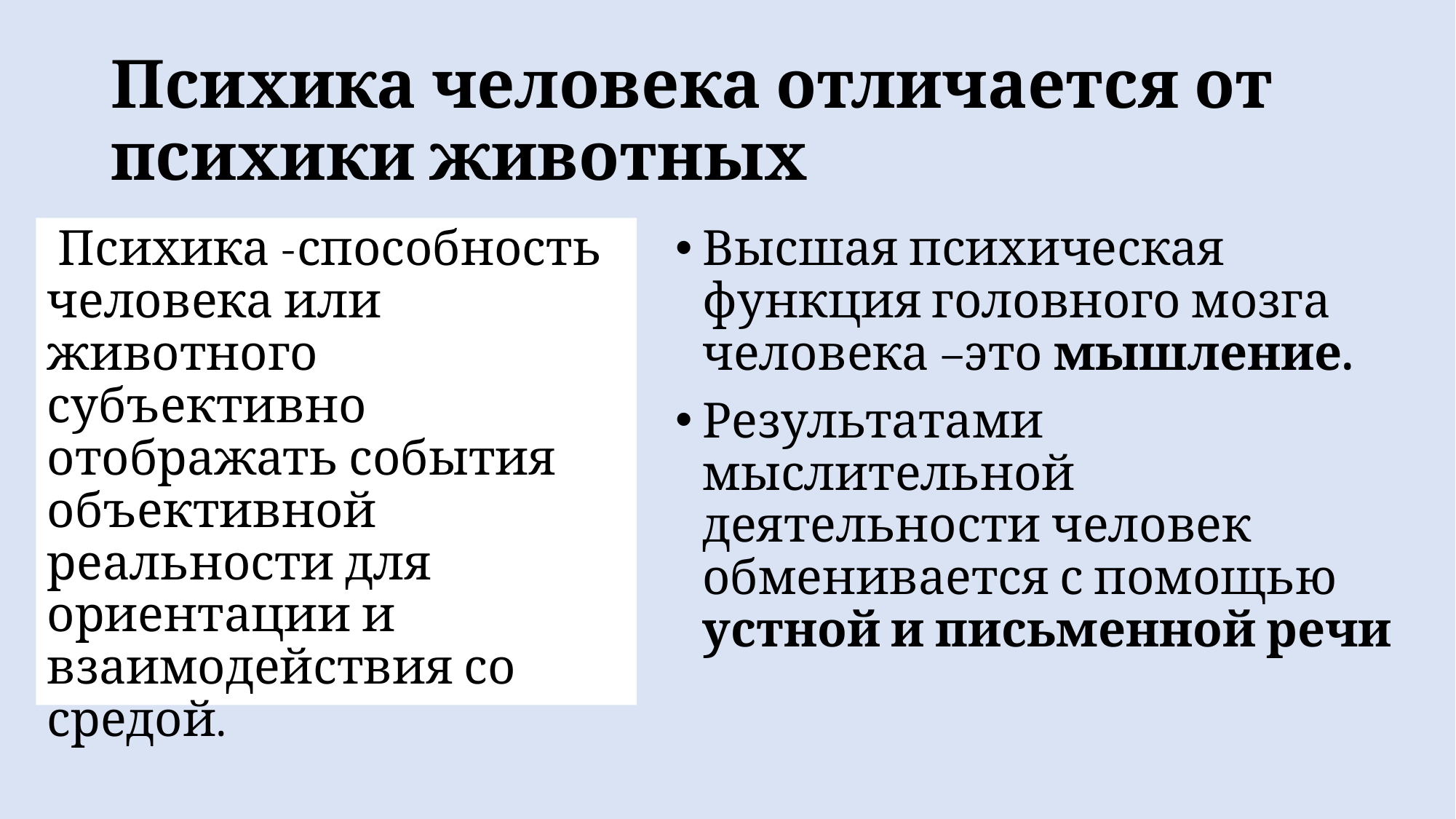

# Психика человека отличается от психики животных
Высшая психическая функция головного мозга человека –это мышление.
Результатами мыслительной деятельности человек обменивается с помощью устной и письменной речи
 Психика -способность человека или животного субъективно отображать события объективной реальности для ориентации и взаимодействия со средой.